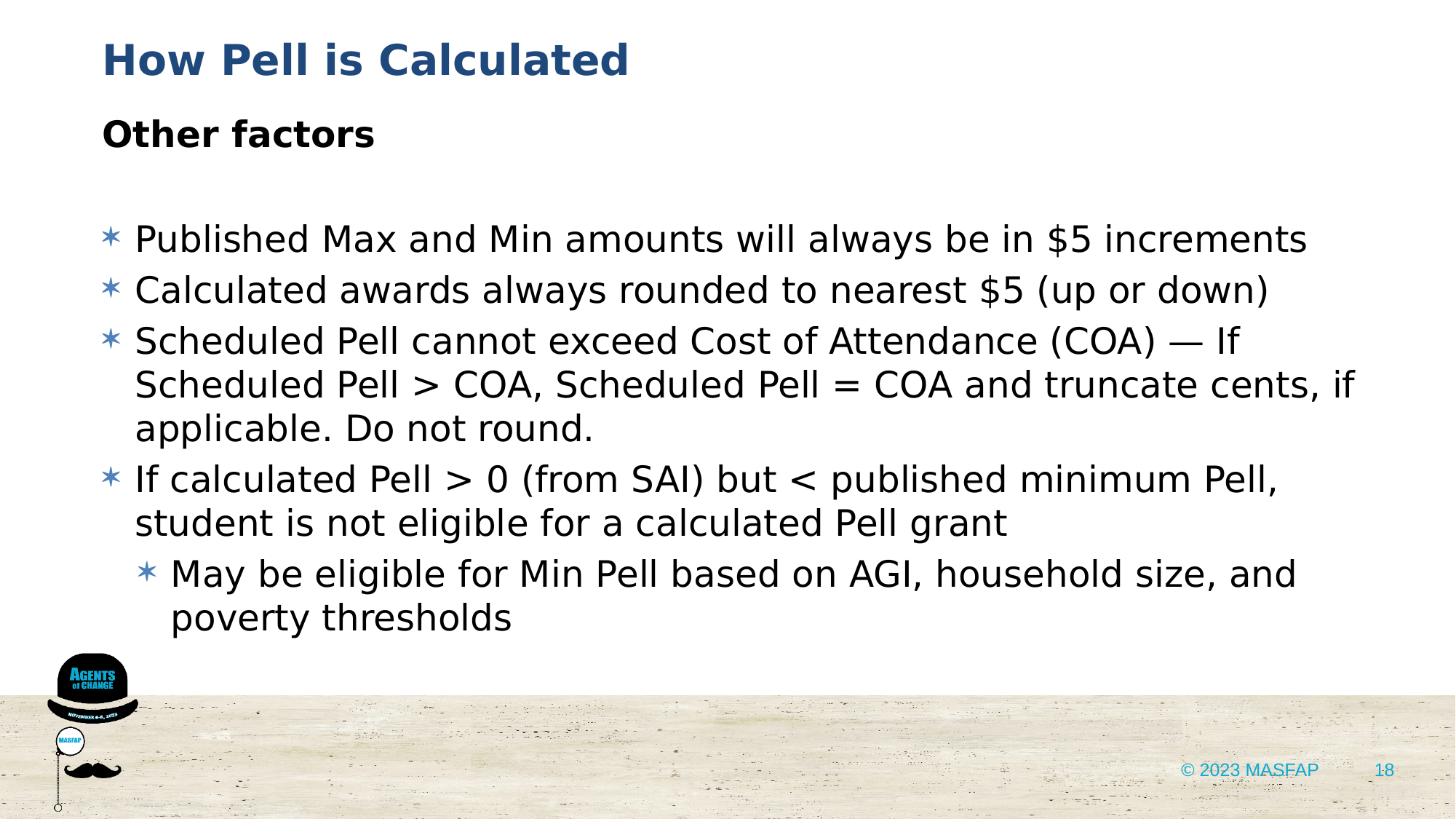

How Pell is Calculated
Other factors
Published Max and Min amounts will always be in $5 increments
Calculated awards always rounded to nearest $5 (up or down)
Scheduled Pell cannot exceed Cost of Attendance (COA) — If Scheduled Pell > COA, Scheduled Pell = COA and truncate cents, if applicable. Do not round.
If calculated Pell > 0 (from SAI) but < published minimum Pell, student is not eligible for a calculated Pell grant
May be eligible for Min Pell based on AGI, household size, and poverty thresholds
18
© 2023 MASFAP